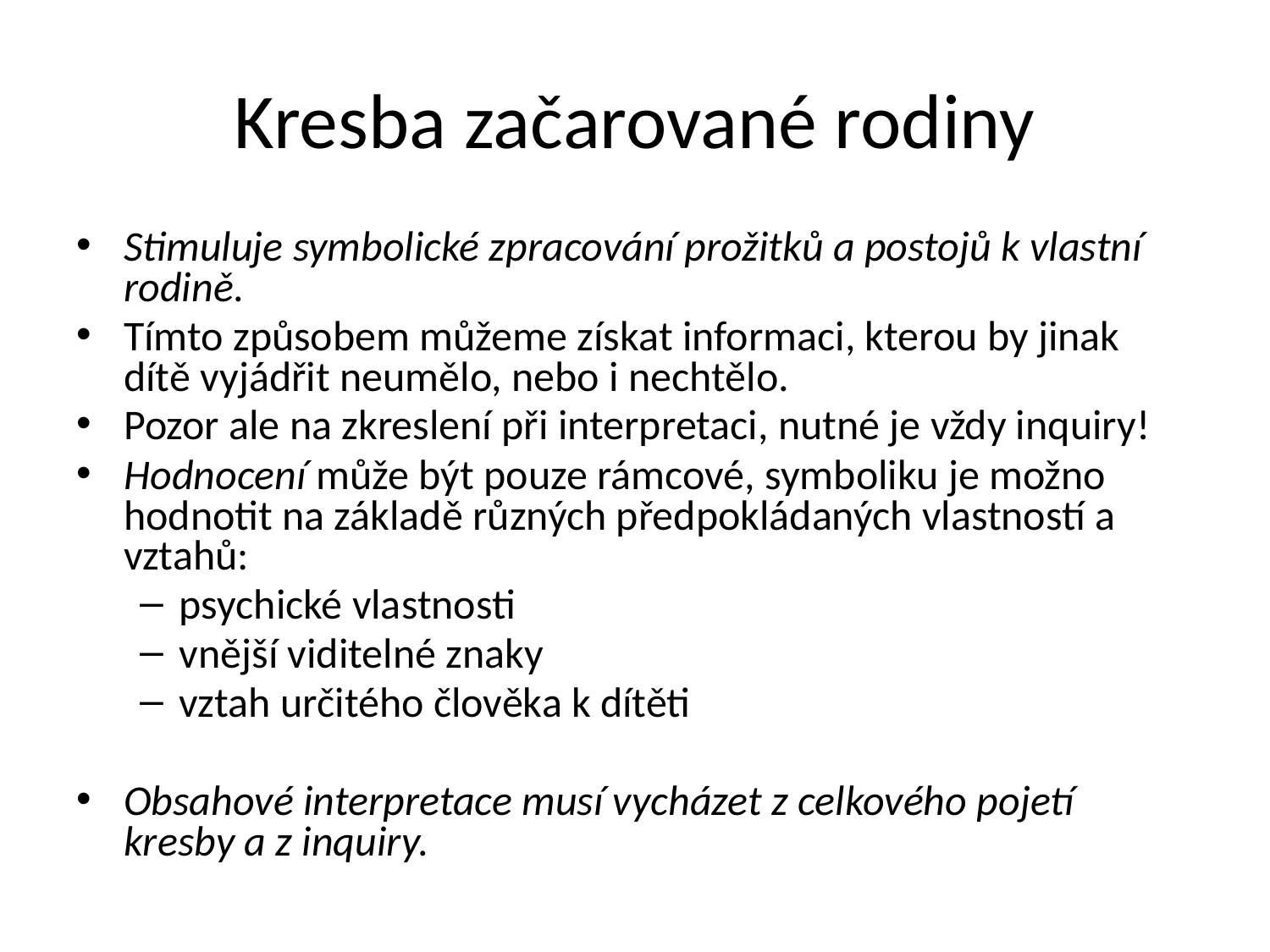

# Kresba začarované rodiny
Stimuluje symbolické zpracování prožitků a postojů k vlastní rodině.
Tímto způsobem můžeme získat informaci, kterou by jinak dítě vyjádřit neumělo, nebo i nechtělo.
Pozor ale na zkreslení při interpretaci, nutné je vždy inquiry!
Hodnocení může být pouze rámcové, symboliku je možno hodnotit na základě různých předpokládaných vlastností a vztahů:
psychické vlastnosti
vnější viditelné znaky
vztah určitého člověka k dítěti

Obsahové interpretace musí vycházet z celkového pojetí kresby a z inquiry.